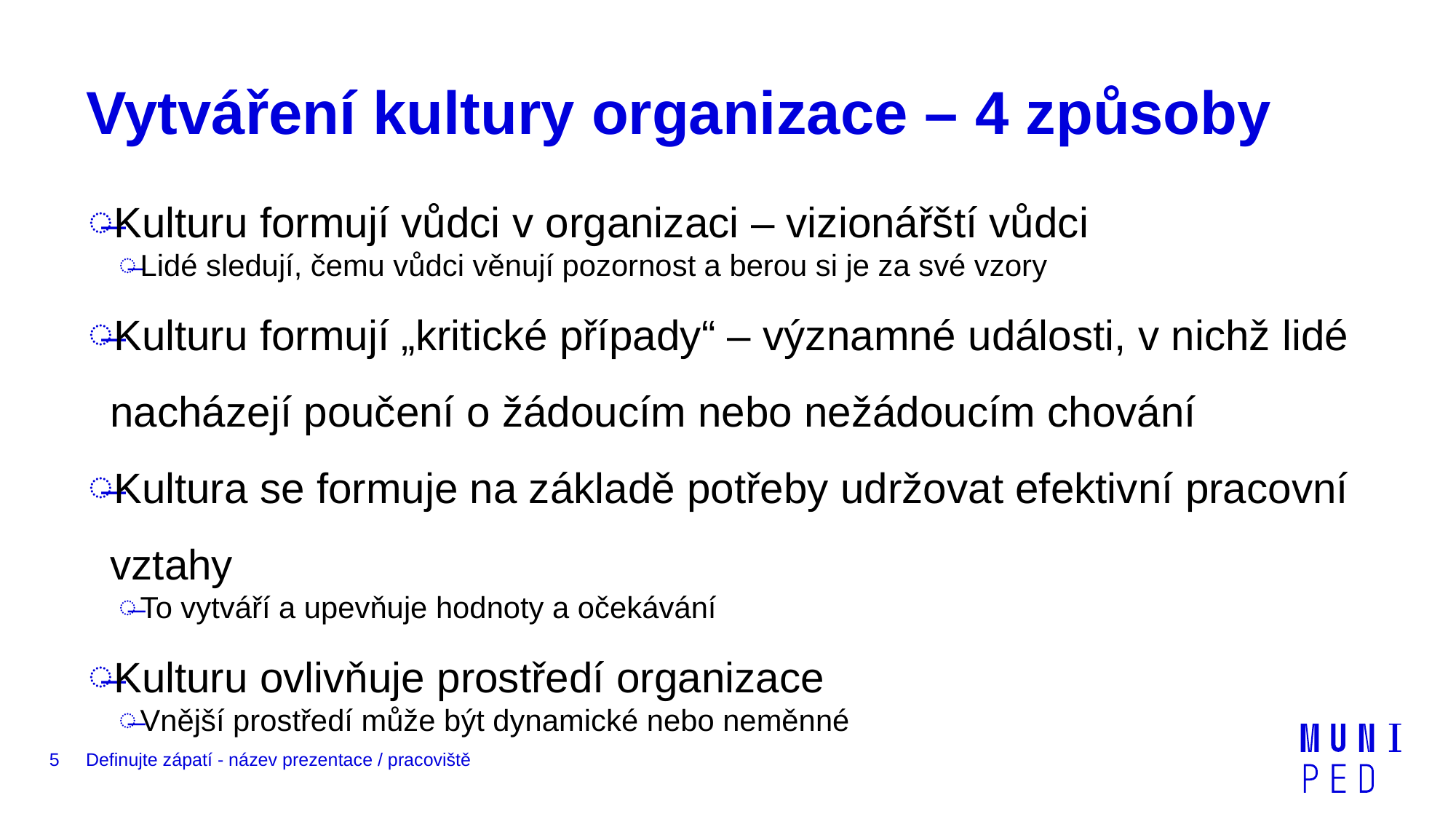

# Vytváření kultury organizace – 4 způsoby
Kulturu formují vůdci v organizaci – vizionářští vůdci
Lidé sledují, čemu vůdci věnují pozornost a berou si je za své vzory
Kulturu formují „kritické případy“ – významné události, v nichž lidé nacházejí poučení o žádoucím nebo nežádoucím chování
Kultura se formuje na základě potřeby udržovat efektivní pracovní vztahy
To vytváří a upevňuje hodnoty a očekávání
Kulturu ovlivňuje prostředí organizace
Vnější prostředí může být dynamické nebo neměnné

5
Definujte zápatí - název prezentace / pracoviště